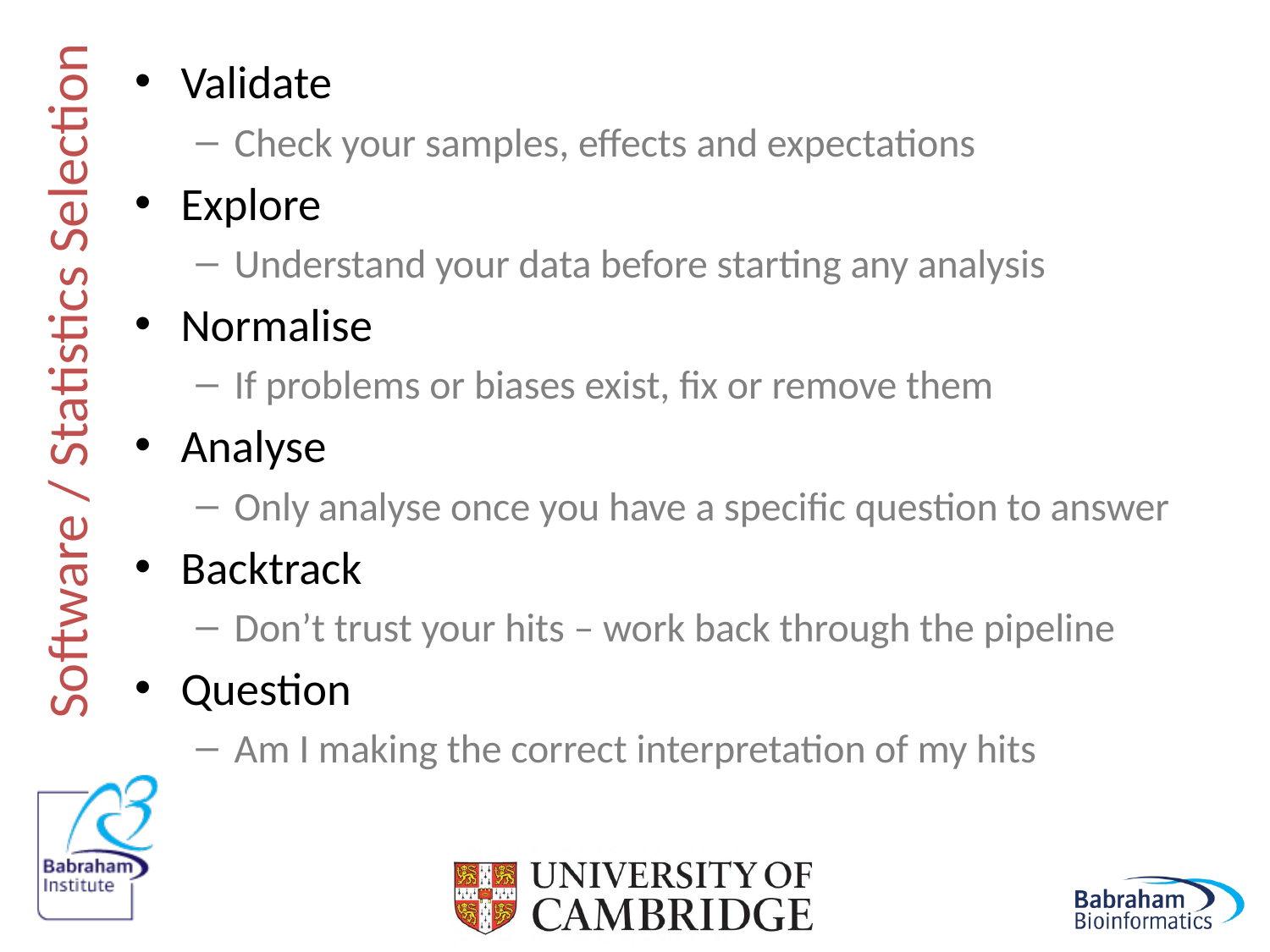

Validate
Check your samples, effects and expectations
Explore
Understand your data before starting any analysis
Normalise
If problems or biases exist, fix or remove them
Analyse
Only analyse once you have a specific question to answer
Backtrack
Don’t trust your hits – work back through the pipeline
Question
Am I making the correct interpretation of my hits
Software / Statistics Selection